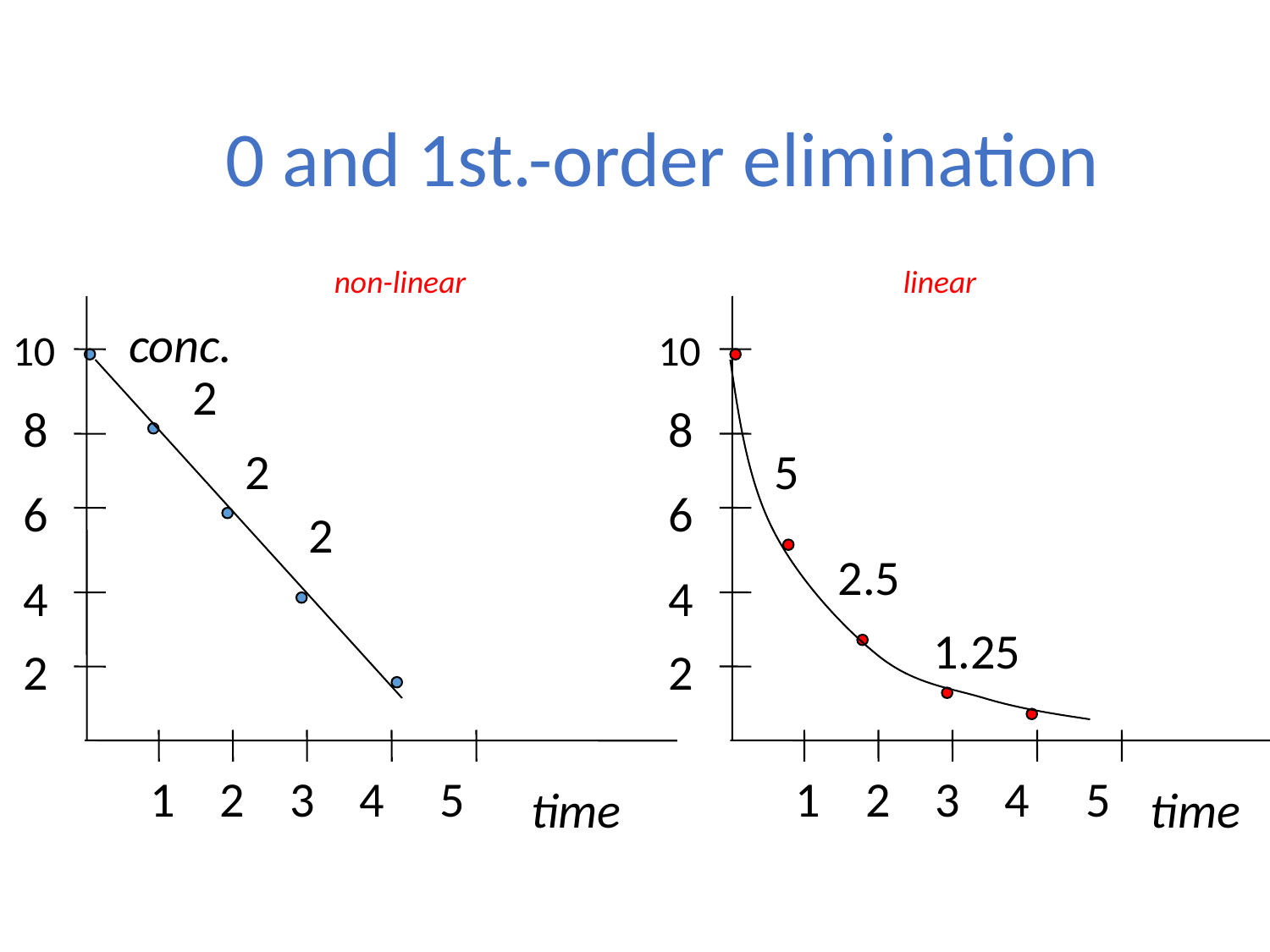

0 and 1st.-order elimination
non-linear
linear

1    2    3    4     5
time
conc.
10
10

2

8
8

2
5
6
6
2

2.5
4
4

1.25
2
2

1    2    3    4     5
time